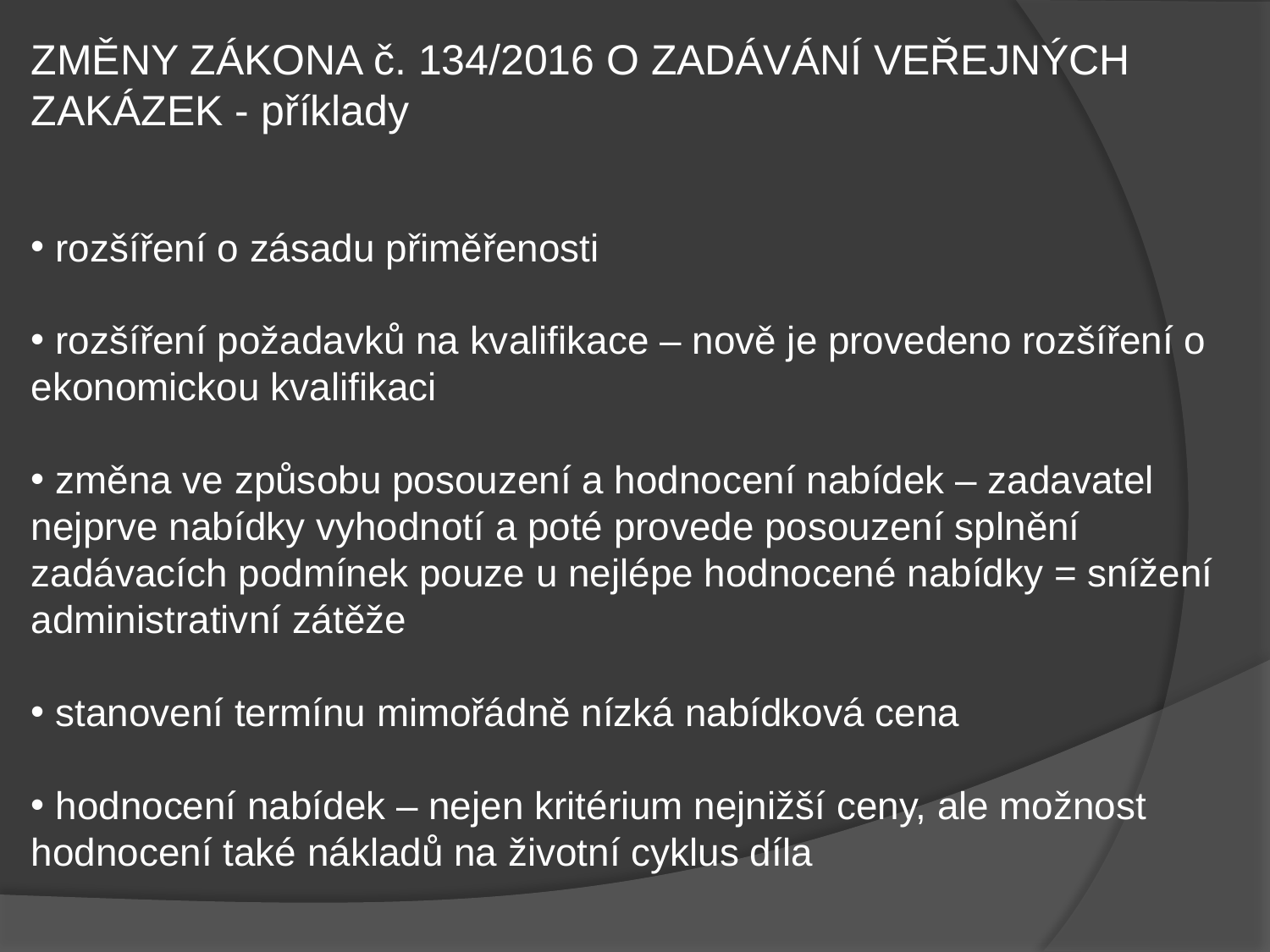

ZMĚNY ZÁKONA č. 134/2016 O ZADÁVÁNÍ VEŘEJNÝCH ZAKÁZEK - příklady

 rozšíření o zásadu přiměřenosti

 rozšíření požadavků na kvalifikace – nově je provedeno rozšíření o ekonomickou kvalifikaci

 změna ve způsobu posouzení a hodnocení nabídek – zadavatel nejprve nabídky vyhodnotí a poté provede posouzení splnění zadávacích podmínek pouze u nejlépe hodnocené nabídky = snížení administrativní zátěže

 stanovení termínu mimořádně nízká nabídková cena

 hodnocení nabídek – nejen kritérium nejnižší ceny, ale možnost hodnocení také nákladů na životní cyklus díla